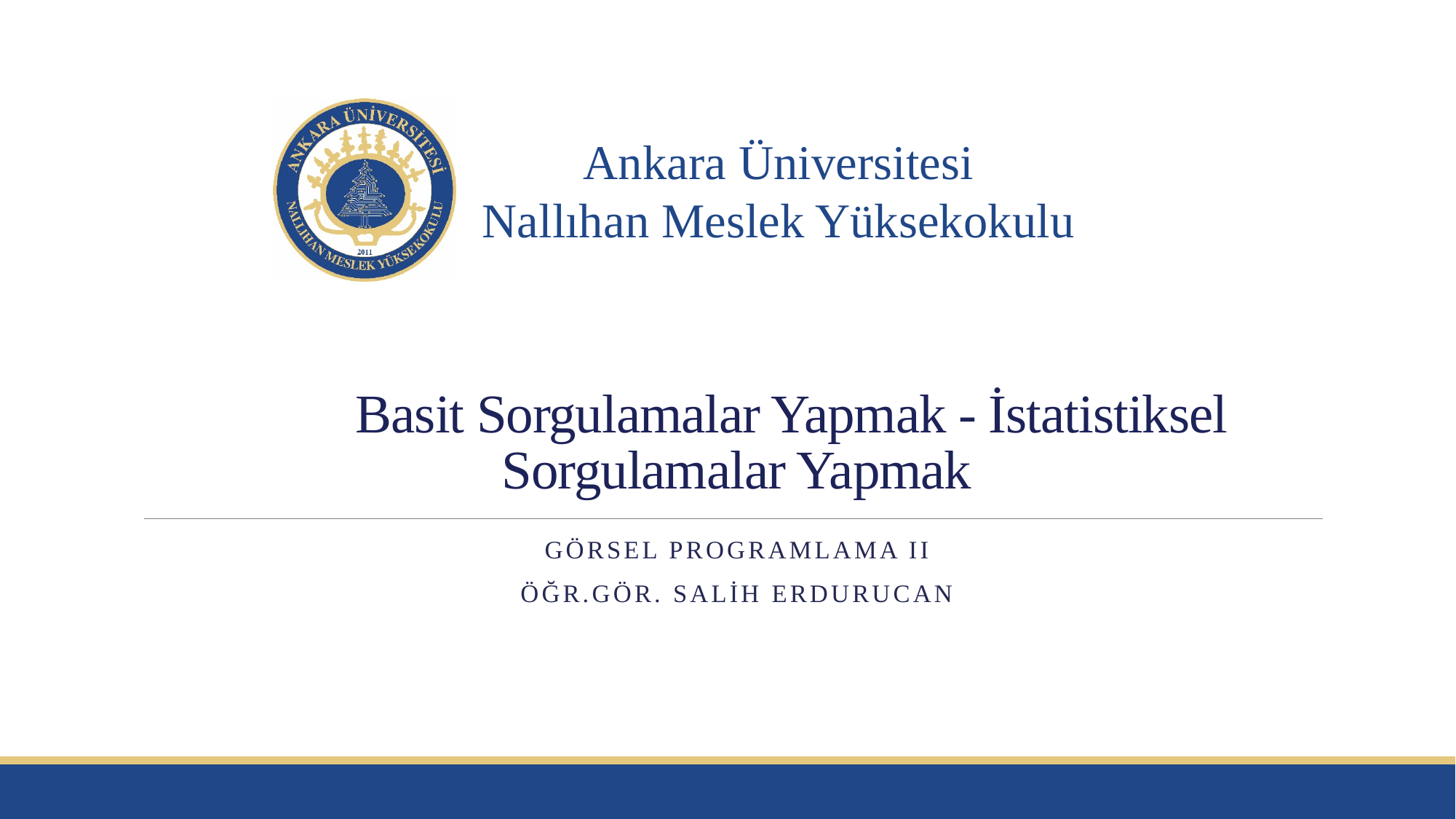

# Basit Sorgulamalar Yapmak - İstatistiksel Sorgulamalar Yapmak
Görsel Programlama II
Öğr.Gör. Salih ERDURUCAN